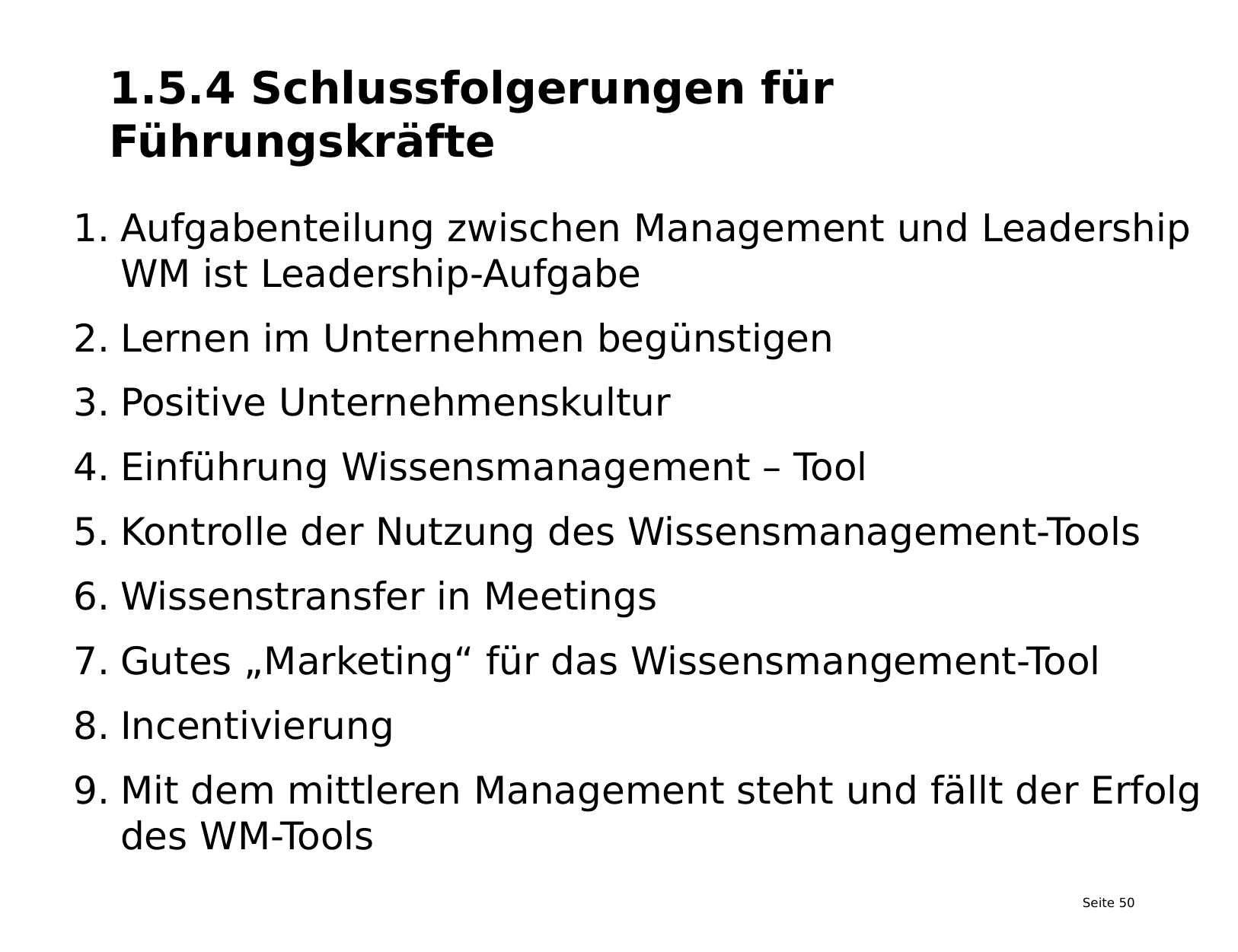

1.5.4 Schlussfolgerungen für Führungskräfte
Aufgabenteilung zwischen Management und Leadership
WM ist Leadership-Aufgabe
Lernen im Unternehmen begünstigen
Positive Unternehmenskultur
Einführung Wissensmanagement – Tool
Kontrolle der Nutzung des Wissensmanagement-Tools
Wissenstransfer in Meetings
Gutes „Marketing“ für das Wissensmangement-Tool
Incentivierung
Mit dem mittleren Management steht und fällt der Erfolg des WM-Tools
Seite 50